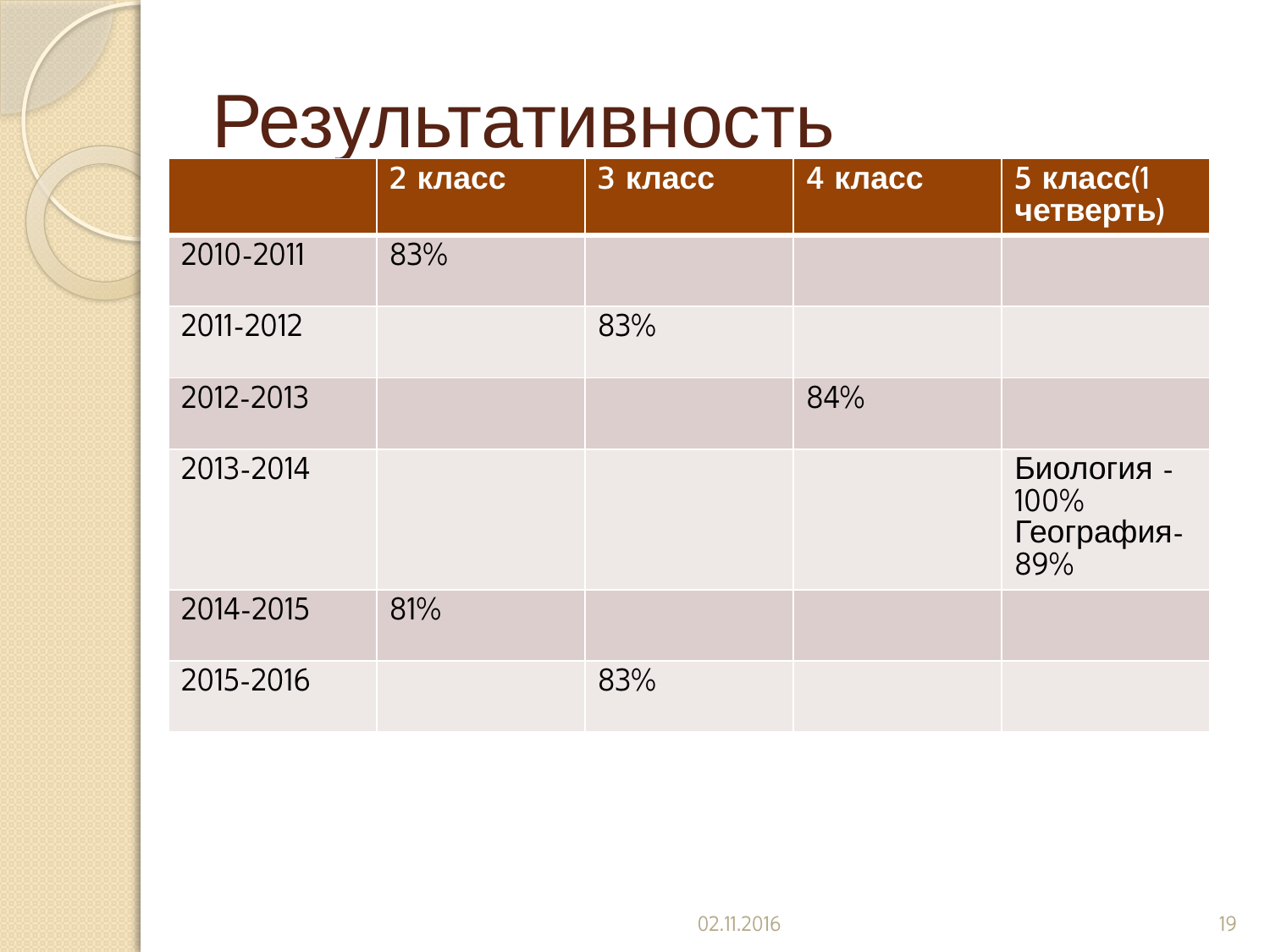

# Результативность
|  | 2 класс | 3 класс | 4 класс | 5 класс(1 четверть) |
| --- | --- | --- | --- | --- |
| 2010-2011 | 83% |  |  |  |
| 2011-2012 |  | 83% |  |  |
| 2012-2013 |  |  | 84% |  |
| 2013-2014 |  |  |  | Биология -100% География-89% |
| 2014-2015 | 81% |  |  |  |
| 2015-2016 |  | 83% |  |  |
02.11.2016
19